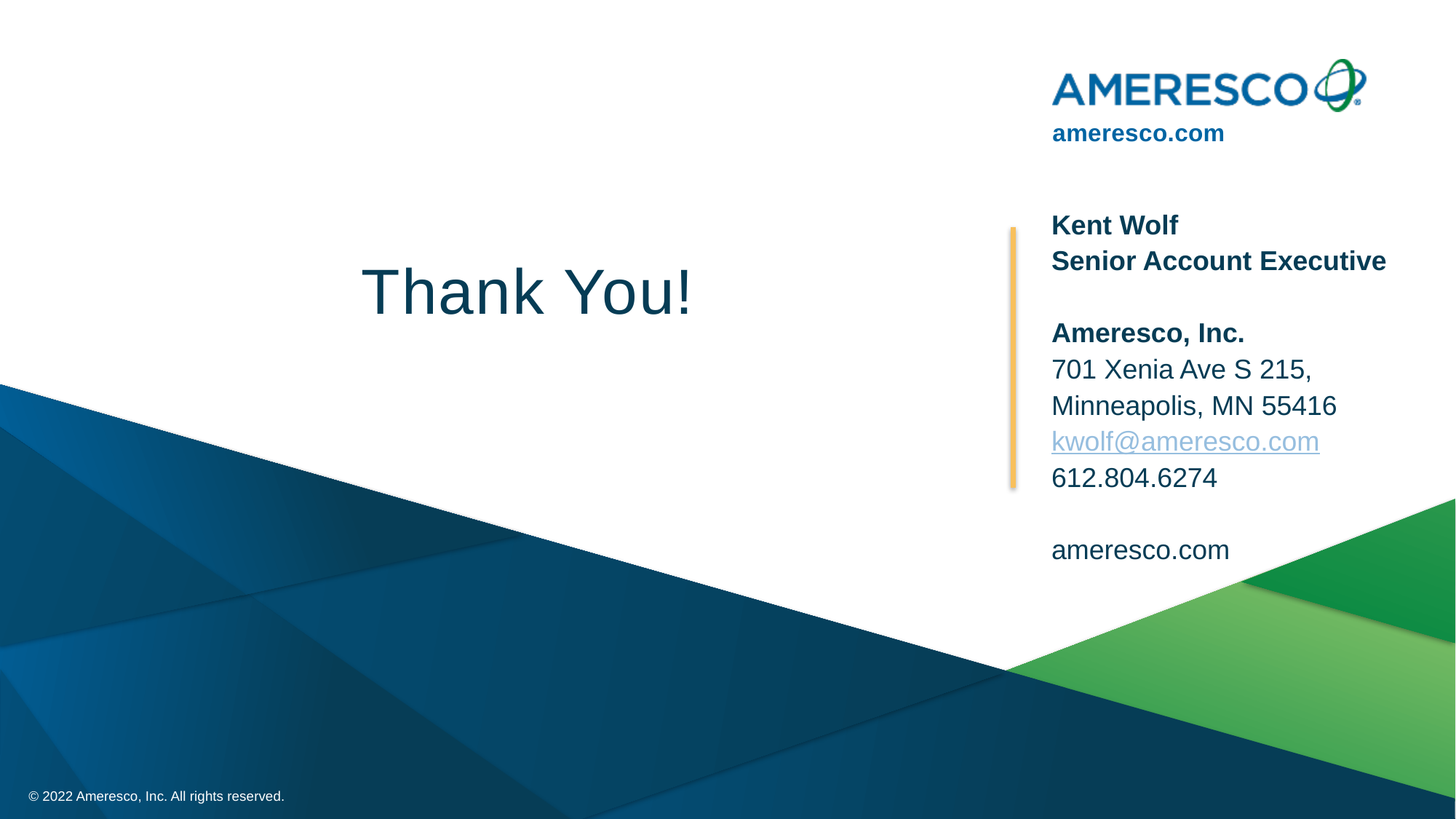

Thank You!
Kent Wolf
Senior Account Executive

Ameresco, Inc.
701 Xenia Ave S 215, Minneapolis, MN 55416
kwolf@ameresco.com
612.804.6274

ameresco.com